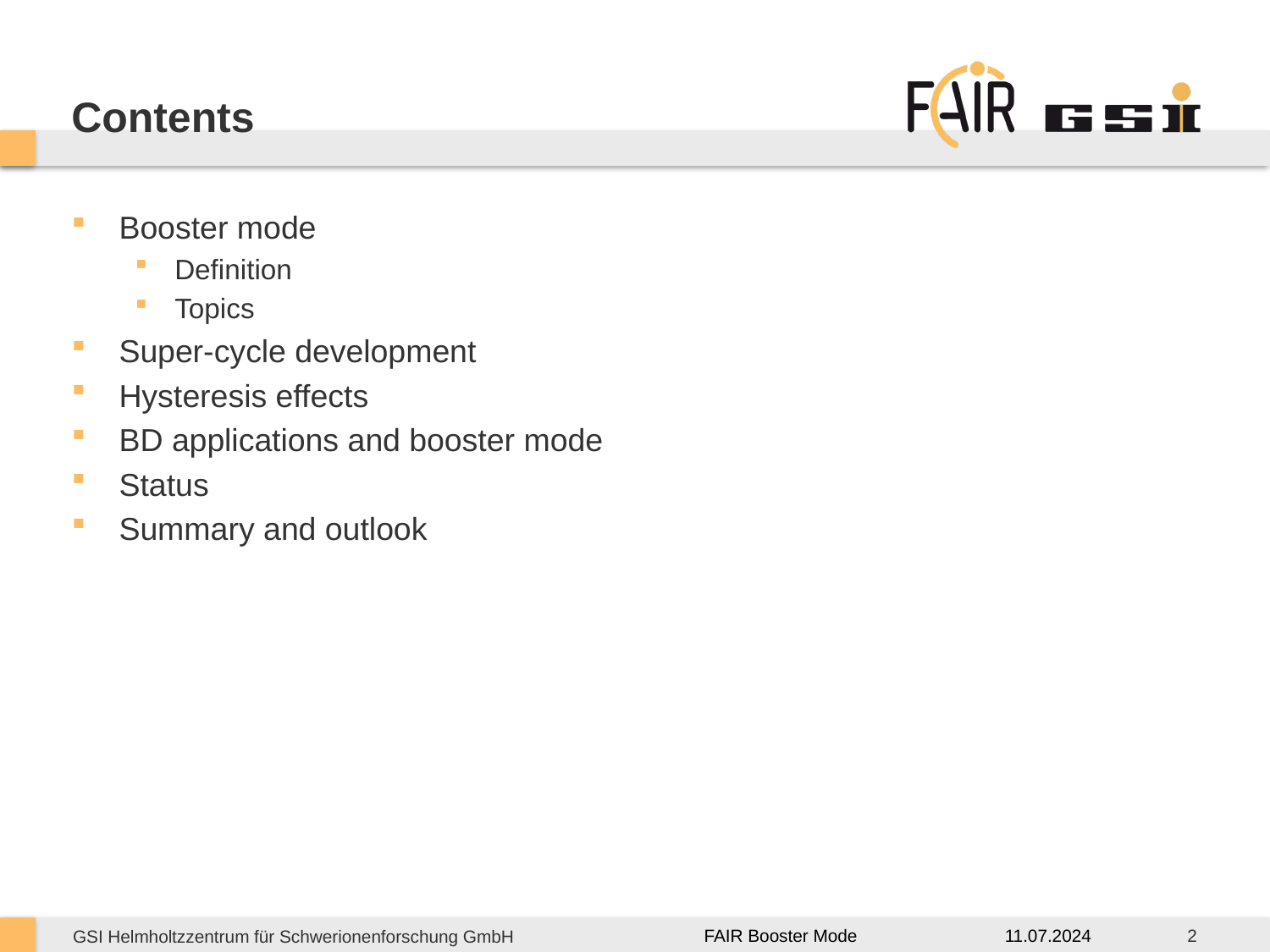

# Contents
Booster mode
Definition
Topics
Super-cycle development
Hysteresis effects
BD applications and booster mode
Status
Summary and outlook

11.07.2024
2
FAIR Booster Mode